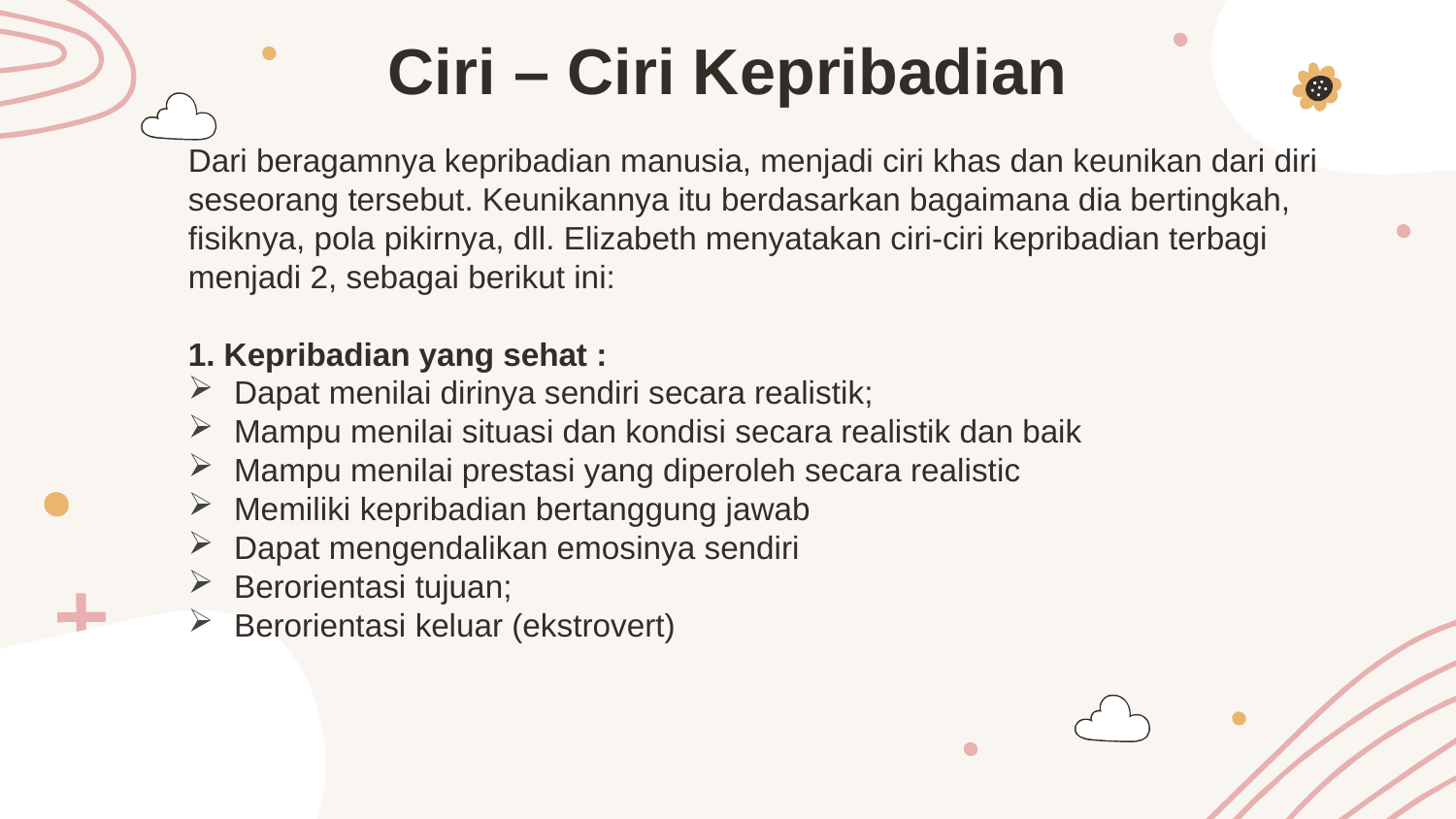

# Ciri – Ciri Kepribadian
Dari beragamnya kepribadian manusia, menjadi ciri khas dan keunikan dari diri seseorang tersebut. Keunikannya itu berdasarkan bagaimana dia bertingkah, fisiknya, pola pikirnya, dll. Elizabeth menyatakan ciri-ciri kepribadian terbagi menjadi 2, sebagai berikut ini:

1. Kepribadian yang sehat :
Dapat menilai dirinya sendiri secara realistik;
Mampu menilai situasi dan kondisi secara realistik dan baik
Mampu menilai prestasi yang diperoleh secara realistic
Memiliki kepribadian bertanggung jawab
Dapat mengendalikan emosinya sendiri
Berorientasi tujuan;
Berorientasi keluar (ekstrovert)